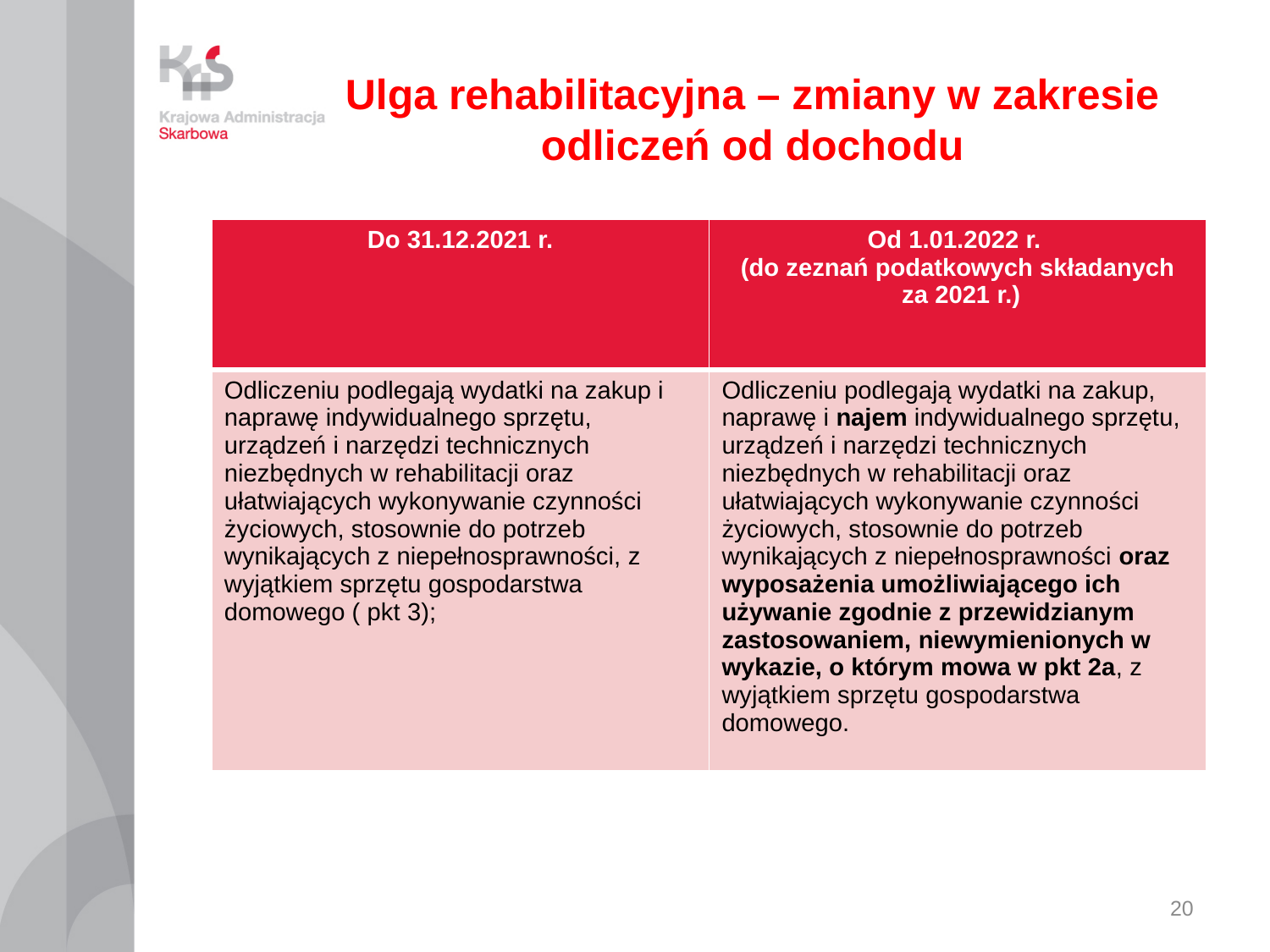

# Ulga rehabilitacyjna – zmiany w zakresie odliczeń od dochodu
| Do 31.12.2021 r. | Od 1.01.2022 r. (do zeznań podatkowych składanych za 2021 r.) |
| --- | --- |
| Odliczeniu podlegają wydatki na zakup i naprawę indywidualnego sprzętu, urządzeń i narzędzi technicznych niezbędnych w rehabilitacji oraz ułatwiających wykonywanie czynności życiowych, stosownie do potrzeb wynikających z niepełnosprawności, z wyjątkiem sprzętu gospodarstwa domowego ( pkt 3); | Odliczeniu podlegają wydatki na zakup, naprawę i najem indywidualnego sprzętu, urządzeń i narzędzi technicznych niezbędnych w rehabilitacji oraz ułatwiających wykonywanie czynności życiowych, stosownie do potrzeb wynikających z niepełnosprawności oraz wyposażenia umożliwiającego ich używanie zgodnie z przewidzianym zastosowaniem, niewymienionych w wykazie, o którym mowa w pkt 2a, z wyjątkiem sprzętu gospodarstwa domowego. |
20